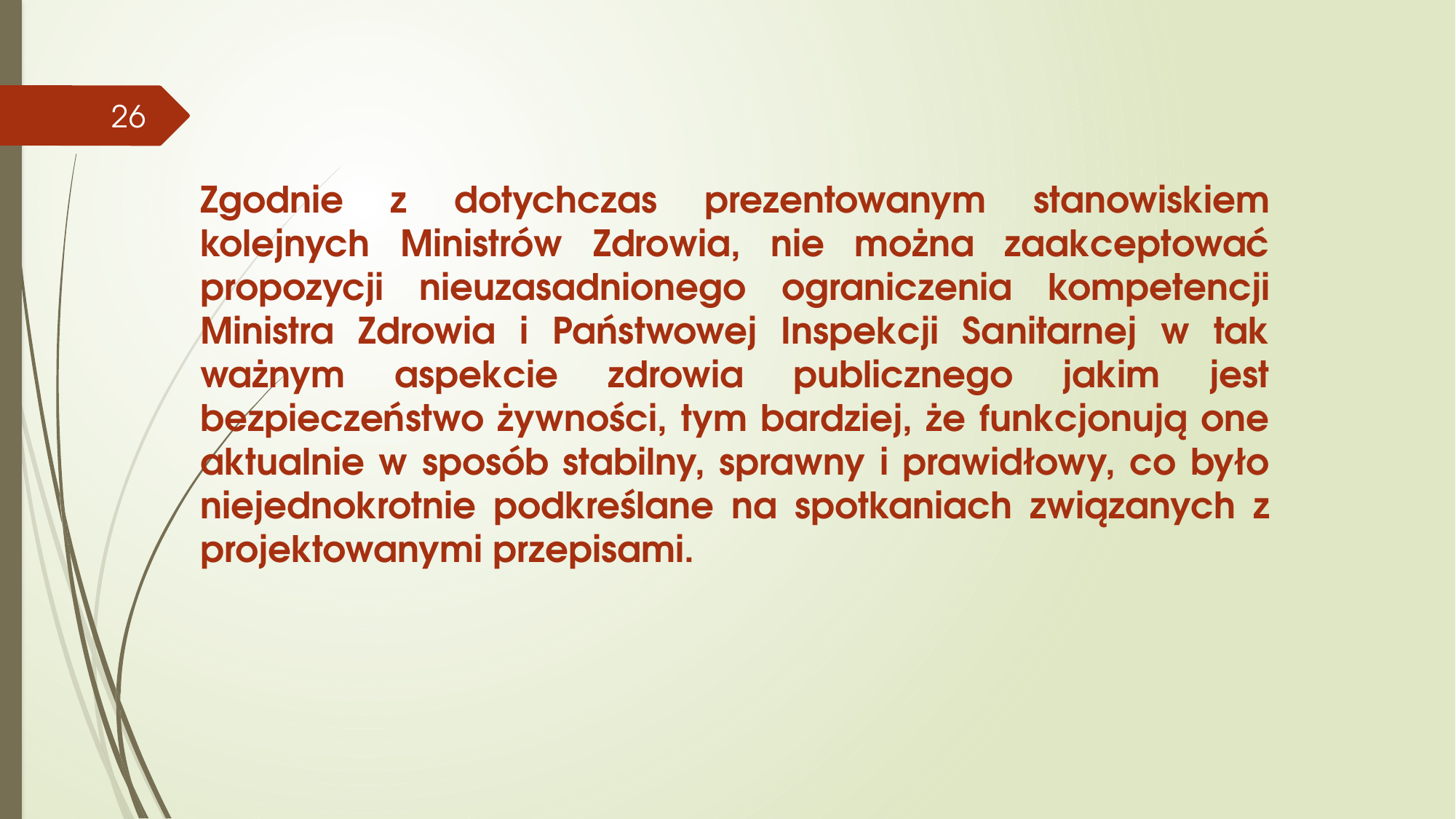

#
26
Zgodnie z dotychczas prezentowanym stanowiskiem kolejnych Ministrów Zdrowia, nie można zaakceptować propozycji nieuzasadnionego ograniczenia kompetencji Ministra Zdrowia i Państwowej Inspekcji Sanitarnej w tak ważnym aspekcie zdrowia publicznego jakim jest bezpieczeństwo żywności, tym bardziej, że funkcjonują one aktualnie w sposób stabilny, sprawny i prawidłowy, co było niejednokrotnie podkreślane na spotkaniach związanych z projektowanymi przepisami.